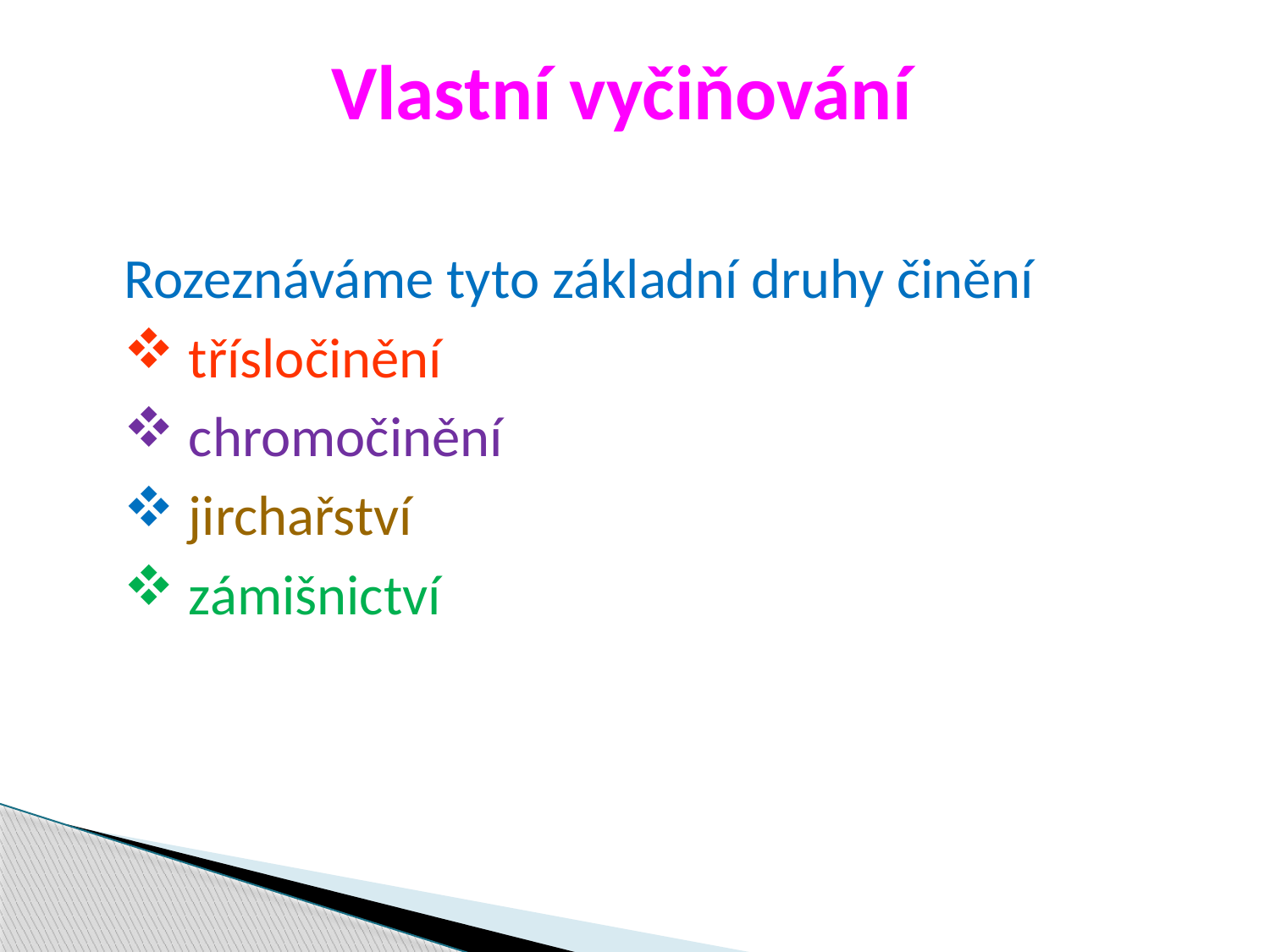

Vlastní vyčiňování
Rozeznáváme tyto základní druhy činění
 třísločinění
 chromočinění
 jirchařství
 zámišnictví